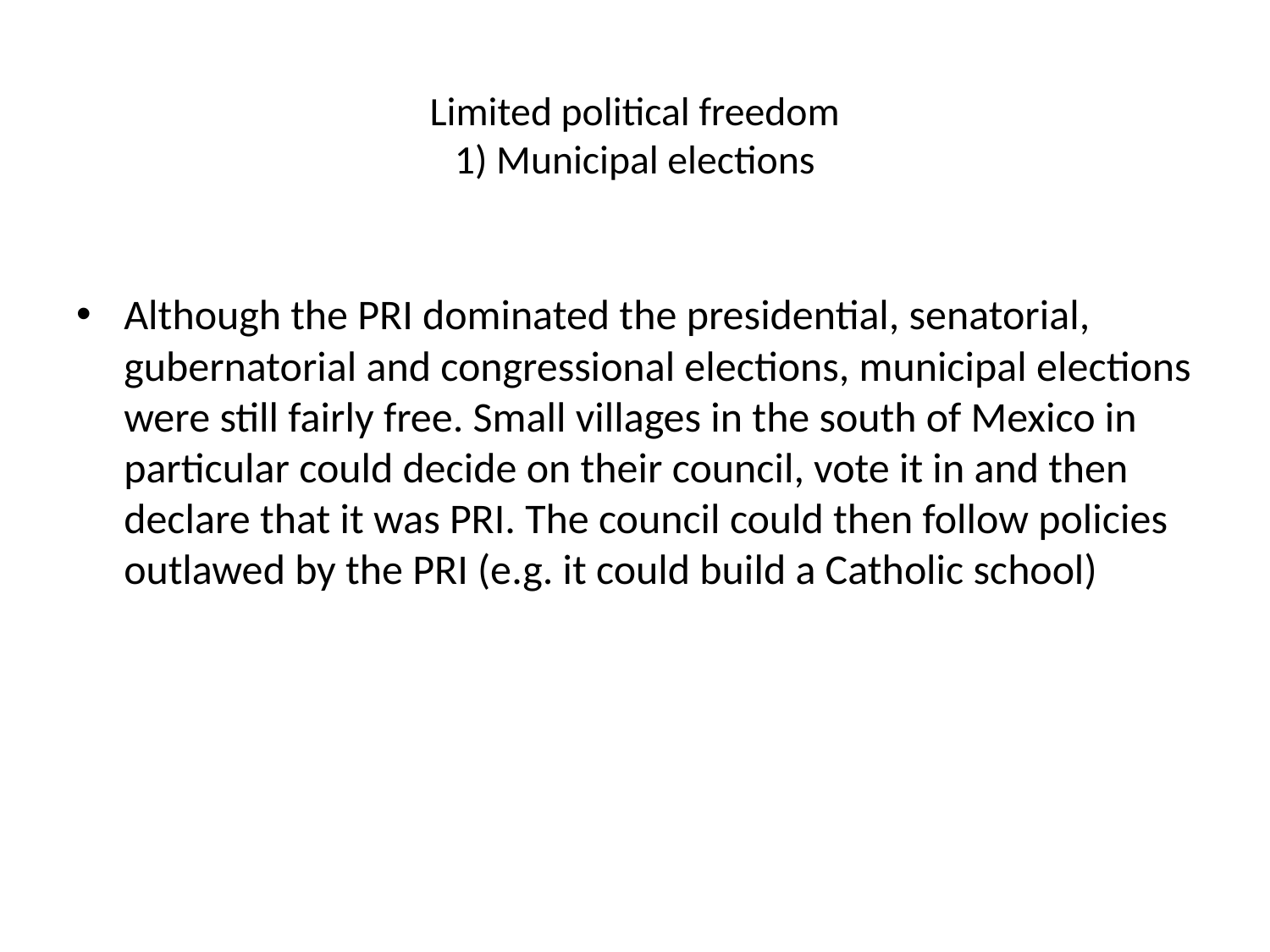

# Limited political freedom 1) Municipal elections

Although the PRI dominated the presidential, senatorial, gubernatorial and congressional elections, municipal elections were still fairly free. Small villages in the south of Mexico in particular could decide on their council, vote it in and then declare that it was PRI. The council could then follow policies outlawed by the PRI (e.g. it could build a Catholic school)